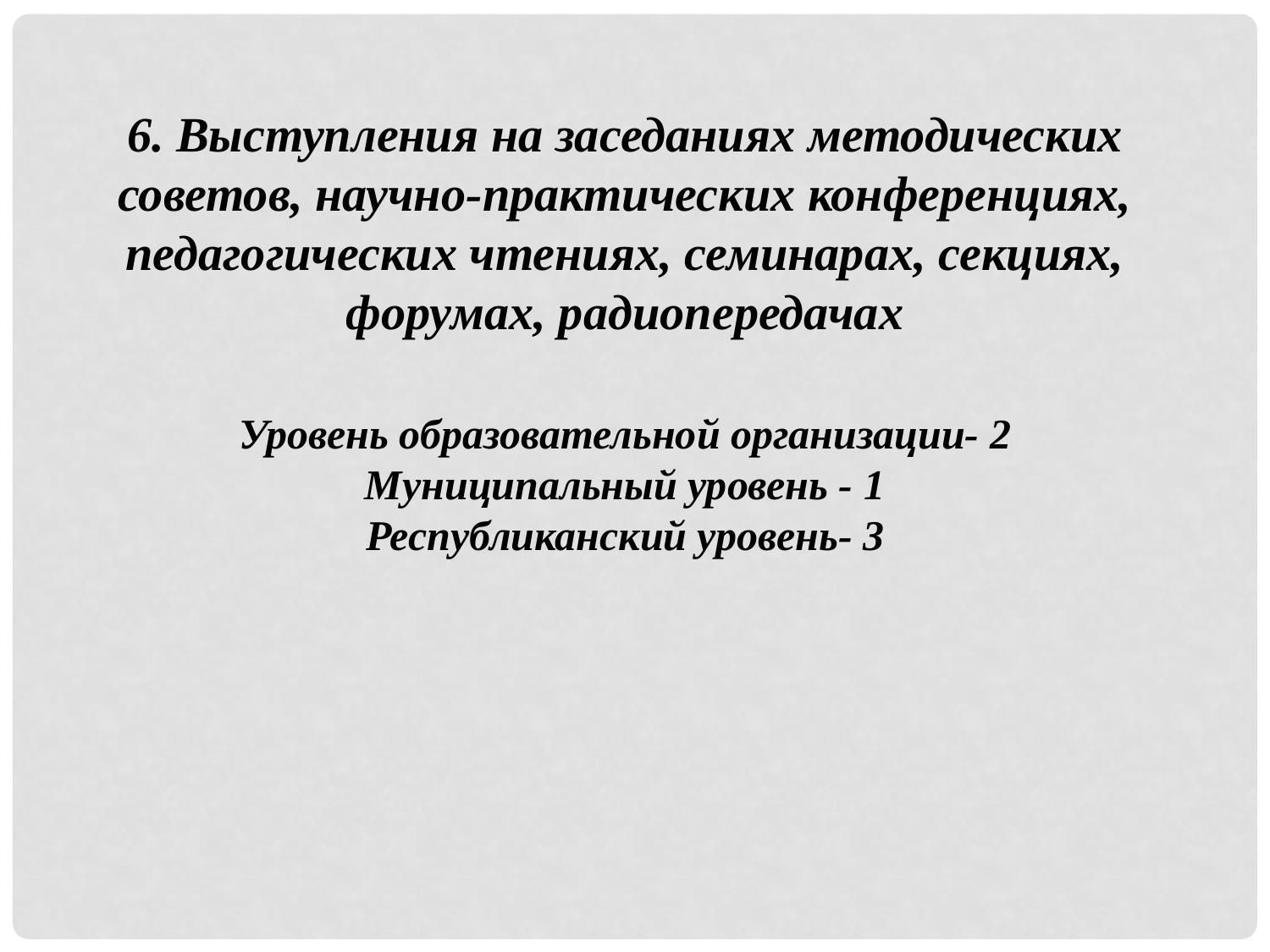

6. Выступления на заседаниях методических советов, научно-практических конференциях, педагогических чтениях, семинарах, секциях, форумах, радиопередачах

Уровень образовательной организации- 2
Муниципальный уровень - 1
Республиканский уровень- 3